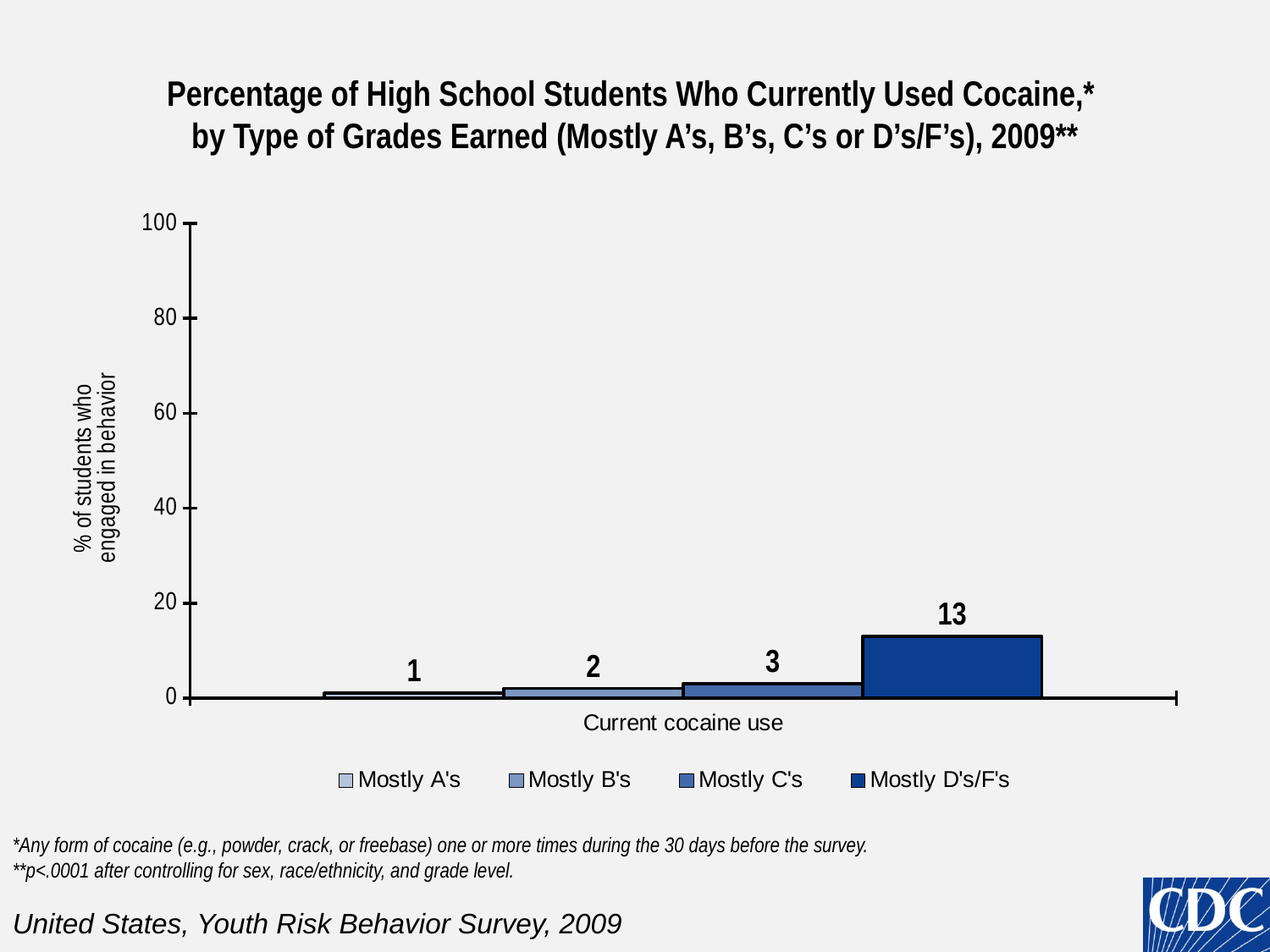

# Percentage of High School Students Who Currently Used Cocaine,* by Type of Grades Earned (Mostly A’s, B’s, C’s or D’s/F’s), 2009**

### Chart

| Category | Mostly A's | Mostly B's | Mostly C's | Mostly D's/F's |
|---|---|---|---|---|
| Current cocaine use | 1.0 | 2.0 | 3.0 | 13.0 |
*Any form of cocaine (e.g., powder, crack, or freebase) one or more times during the 30 days before the survey.
**p<.0001 after controlling for sex, race/ethnicity, and grade level.
United States, Youth Risk Behavior Survey, 2009